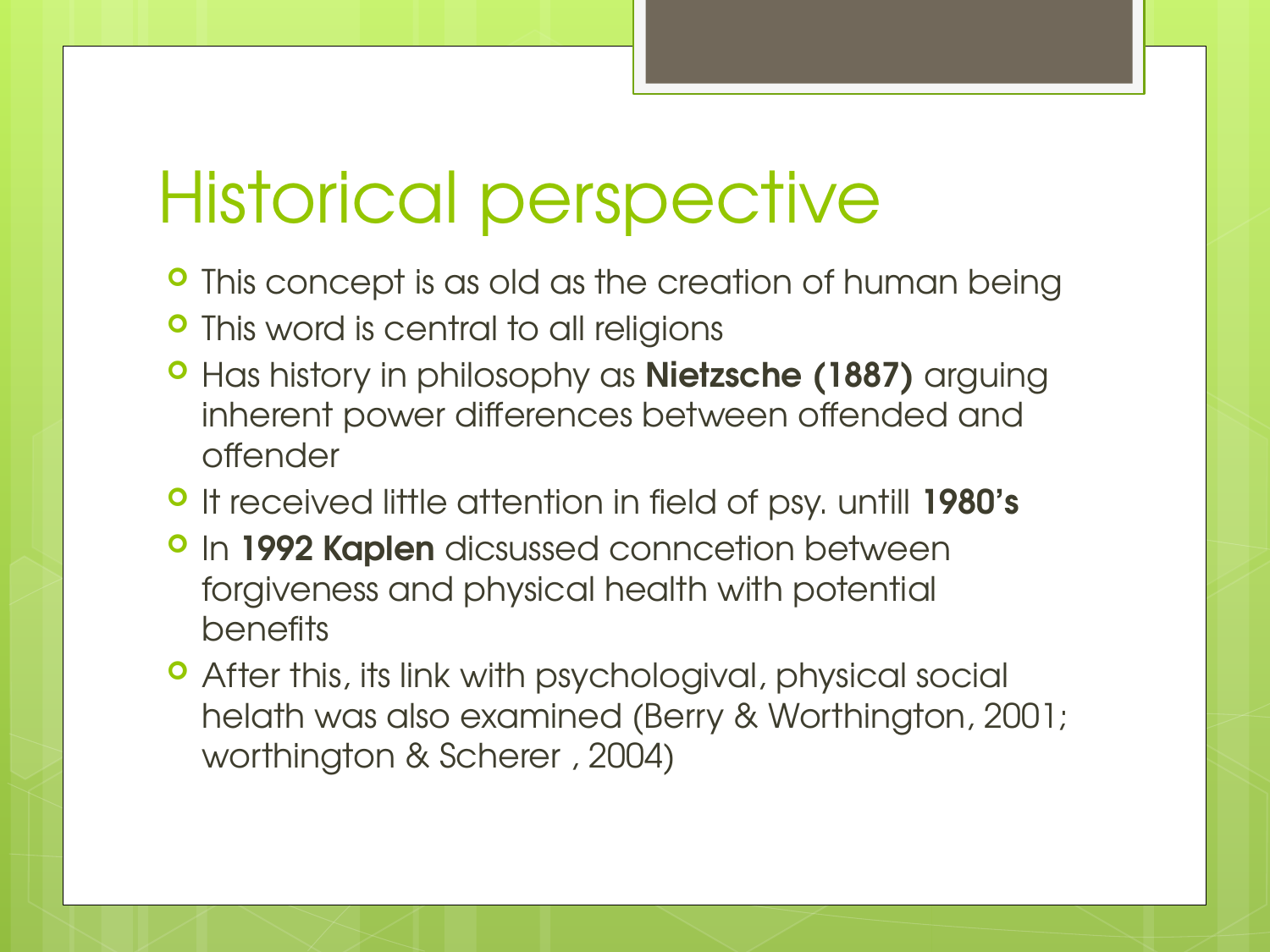

# Historical perspective
This concept is as old as the creation of human being
This word is central to all religions
Has history in philosophy as Nietzsche (1887) arguing inherent power differences between offended and offender
It received little attention in field of psy. untill 1980’s
In 1992 Kaplen dicsussed conncetion between forgiveness and physical health with potential benefits
After this, its link with psychologival, physical social helath was also examined (Berry & Worthington, 2001; worthington & Scherer , 2004)